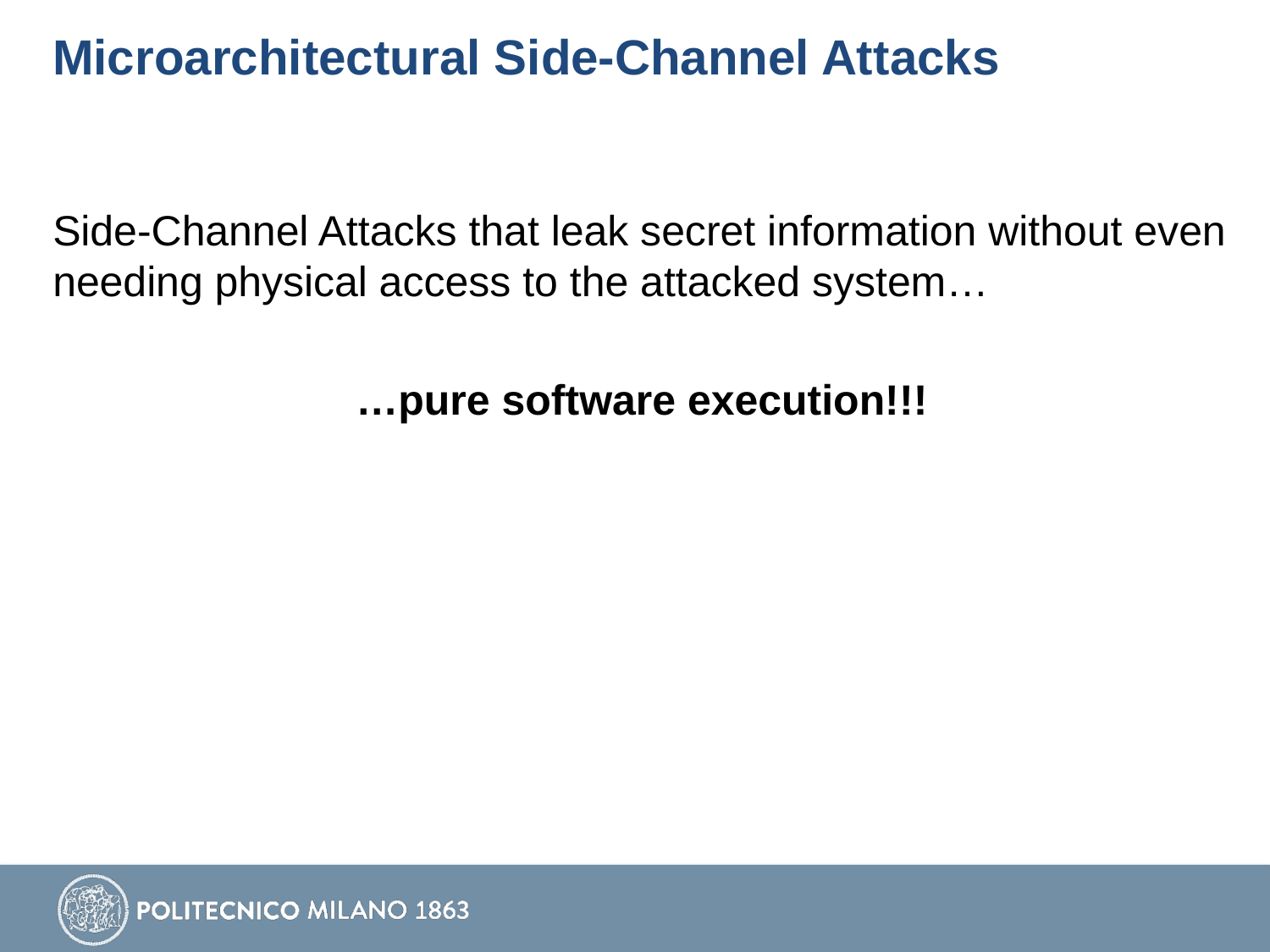

# Microarchitectural Side-Channel Attacks
Side-Channel Attacks that leak secret information without even needing physical access to the attacked system…

…pure software execution!!!